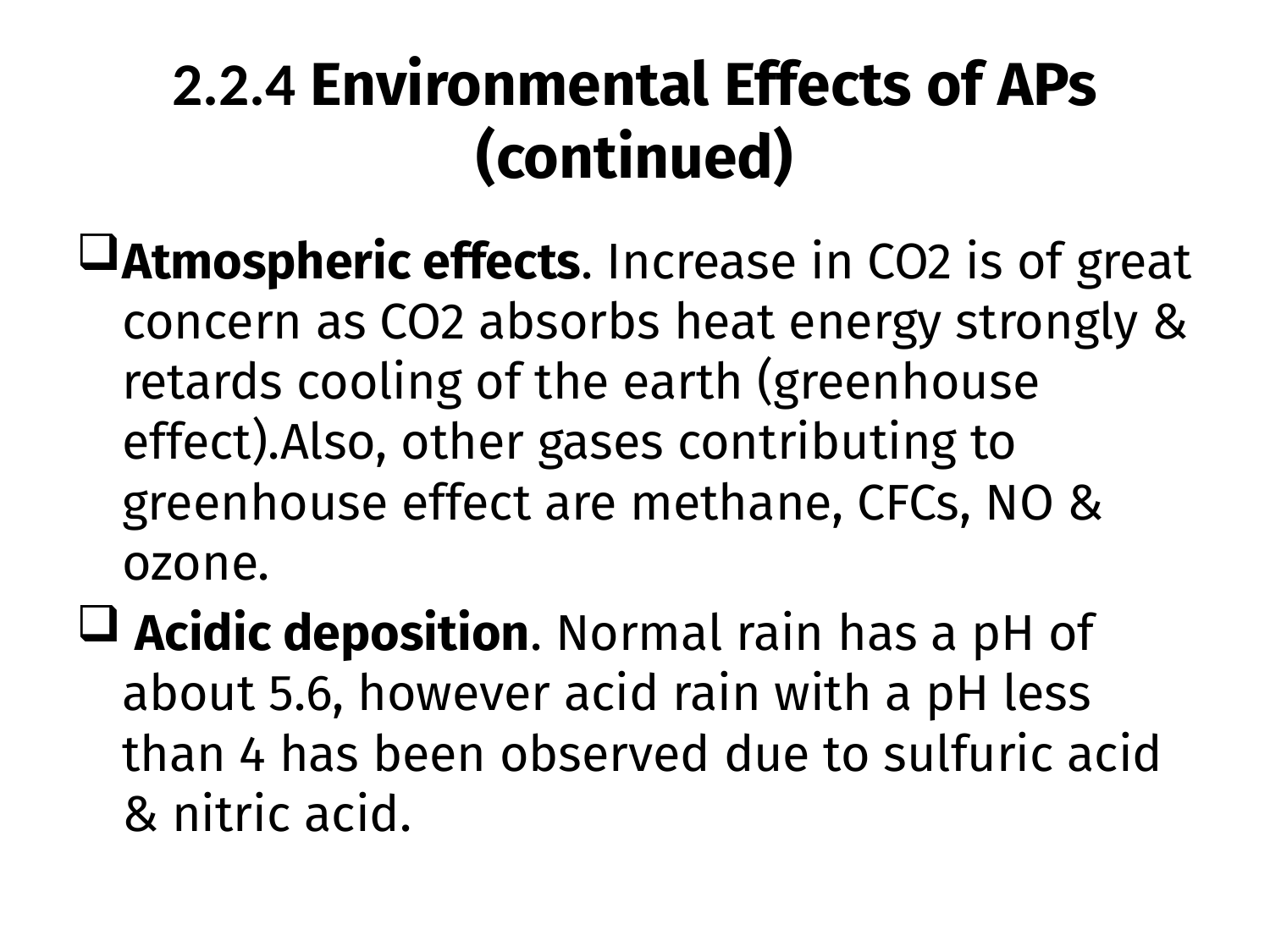

# 2.2.4 Environmental Effects of APs (continued)
Atmospheric effects. Increase in CO2 is of great concern as CO2 absorbs heat energy strongly & retards cooling of the earth (greenhouse effect).Also, other gases contributing to greenhouse effect are methane, CFCs, NO & ozone.
 Acidic deposition. Normal rain has a pH of about 5.6, however acid rain with a pH less than 4 has been observed due to sulfuric acid & nitric acid.